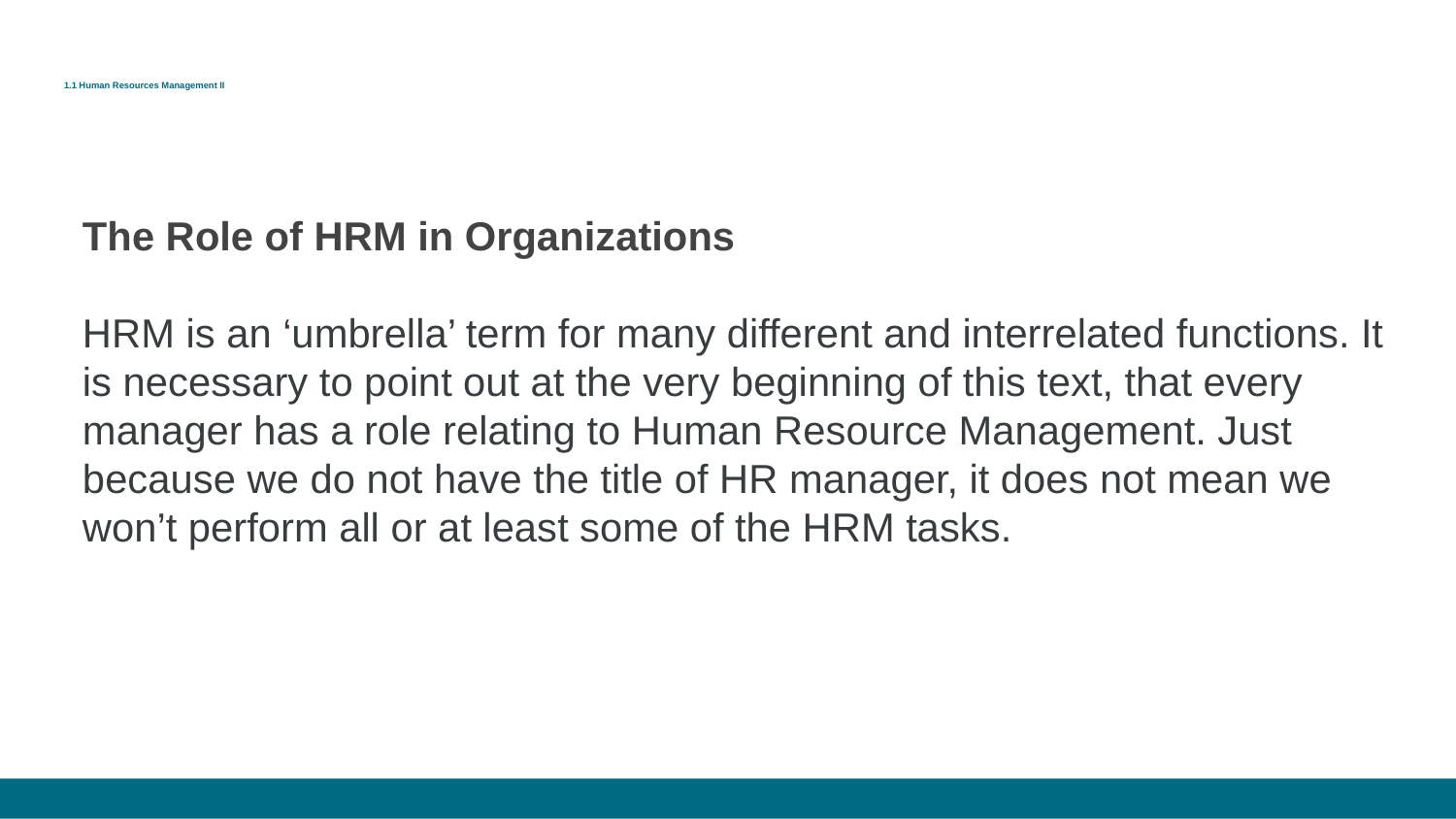

# 1.1 Human Resources Management II
The Role of HRM in Organizations
HRM is an ‘umbrella’ term for many different and interrelated functions. It is necessary to point out at the very beginning of this text, that every manager has a role relating to Human Resource Management. Just because we do not have the title of HR manager, it does not mean we won’t perform all or at least some of the HRM tasks.